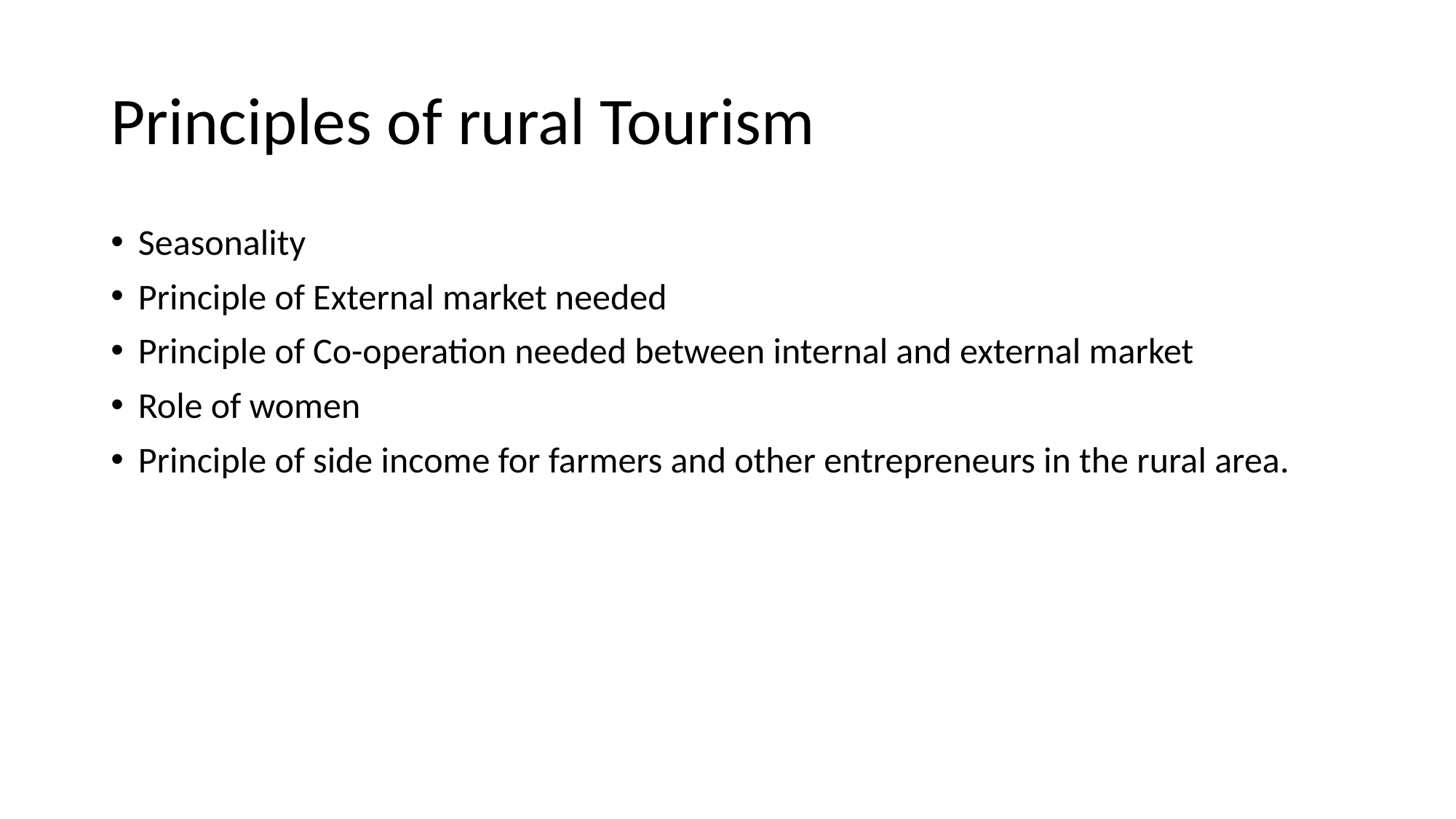

# Principles of rural Tourism
Seasonality
Principle of External market needed
Principle of Co-operation needed between internal and external market
Role of women
Principle of side income for farmers and other entrepreneurs in the rural area.